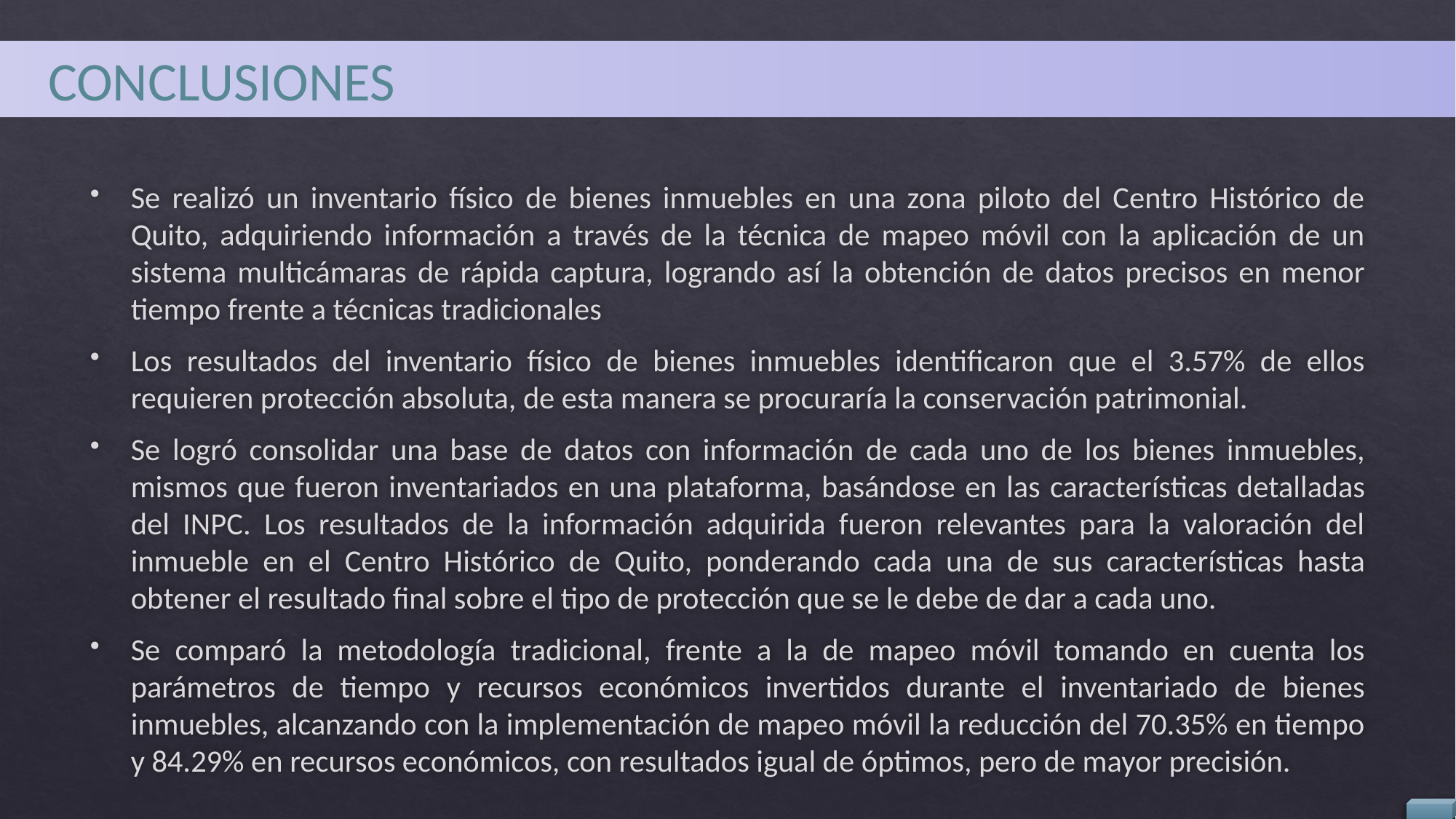

CONCLUSIONES
Se realizó un inventario físico de bienes inmuebles en una zona piloto del Centro Histórico de Quito, adquiriendo información a través de la técnica de mapeo móvil con la aplicación de un sistema multicámaras de rápida captura, logrando así la obtención de datos precisos en menor tiempo frente a técnicas tradicionales
Los resultados del inventario físico de bienes inmuebles identificaron que el 3.57% de ellos requieren protección absoluta, de esta manera se procuraría la conservación patrimonial.
Se logró consolidar una base de datos con información de cada uno de los bienes inmuebles, mismos que fueron inventariados en una plataforma, basándose en las características detalladas del INPC. Los resultados de la información adquirida fueron relevantes para la valoración del inmueble en el Centro Histórico de Quito, ponderando cada una de sus características hasta obtener el resultado final sobre el tipo de protección que se le debe de dar a cada uno.
Se comparó la metodología tradicional, frente a la de mapeo móvil tomando en cuenta los parámetros de tiempo y recursos económicos invertidos durante el inventariado de bienes inmuebles, alcanzando con la implementación de mapeo móvil la reducción del 70.35% en tiempo y 84.29% en recursos económicos, con resultados igual de óptimos, pero de mayor precisión.